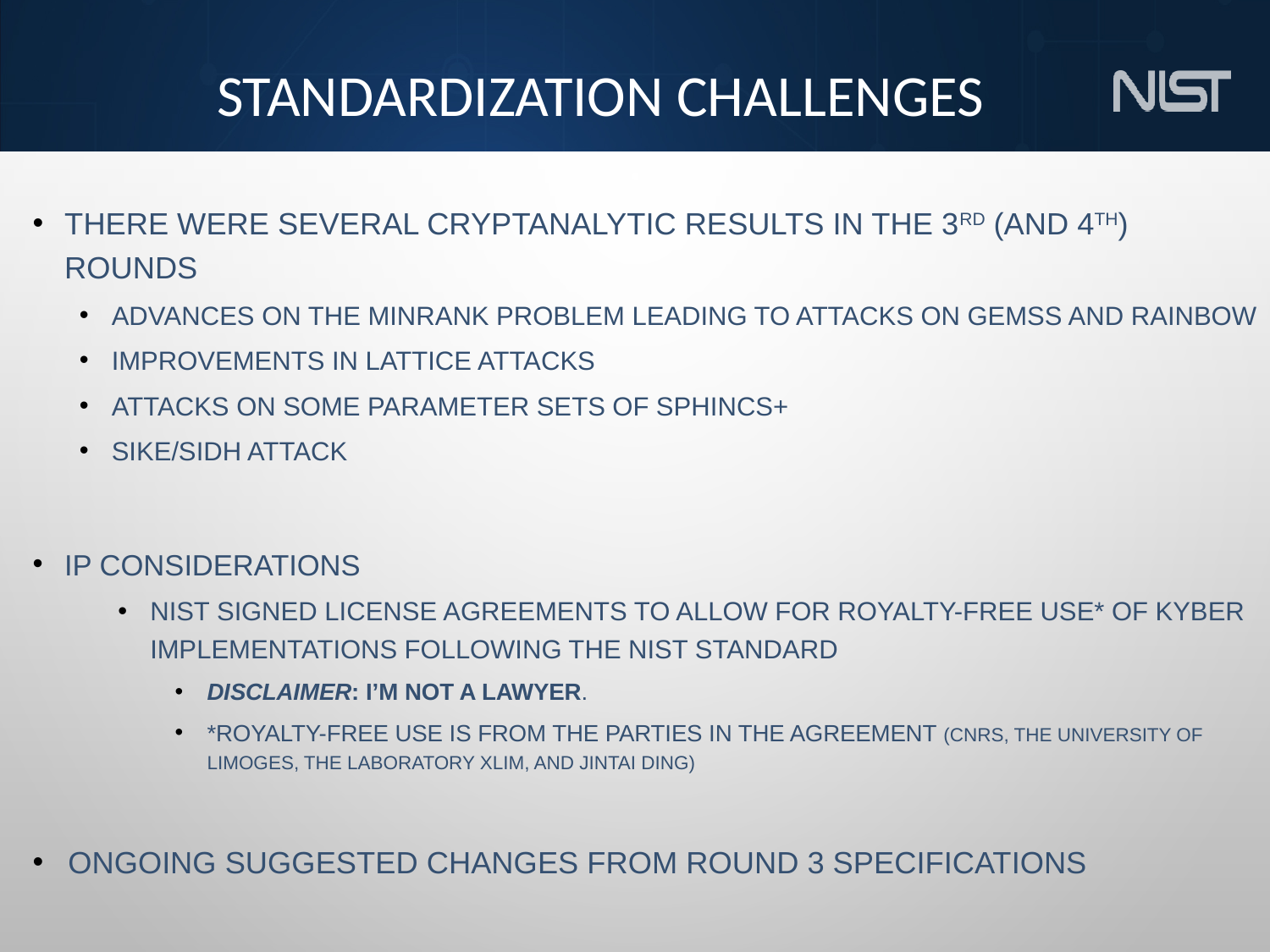

# Standardization challenges
There were several cryptanalytic results in the 3rd (and 4th) Rounds
Advances on the MinRank problem leading to attacks on GeMSS and Rainbow
Improvements in lattice attacks
Attacks on some parameter sets of SPHINCS+
SIKE/SIDH attack

IP considerations
NIST signed license agreements to allow for royalty-free use* of kyber implementations following the nist standard
Disclaimer: I’m not a lawyer.
*Royalty-free use is from the parties in the agreement (CNRS, the University of Limoges, the laboratory xlim, and jintai ding)

Ongoing Suggested changes from round 3 specifications